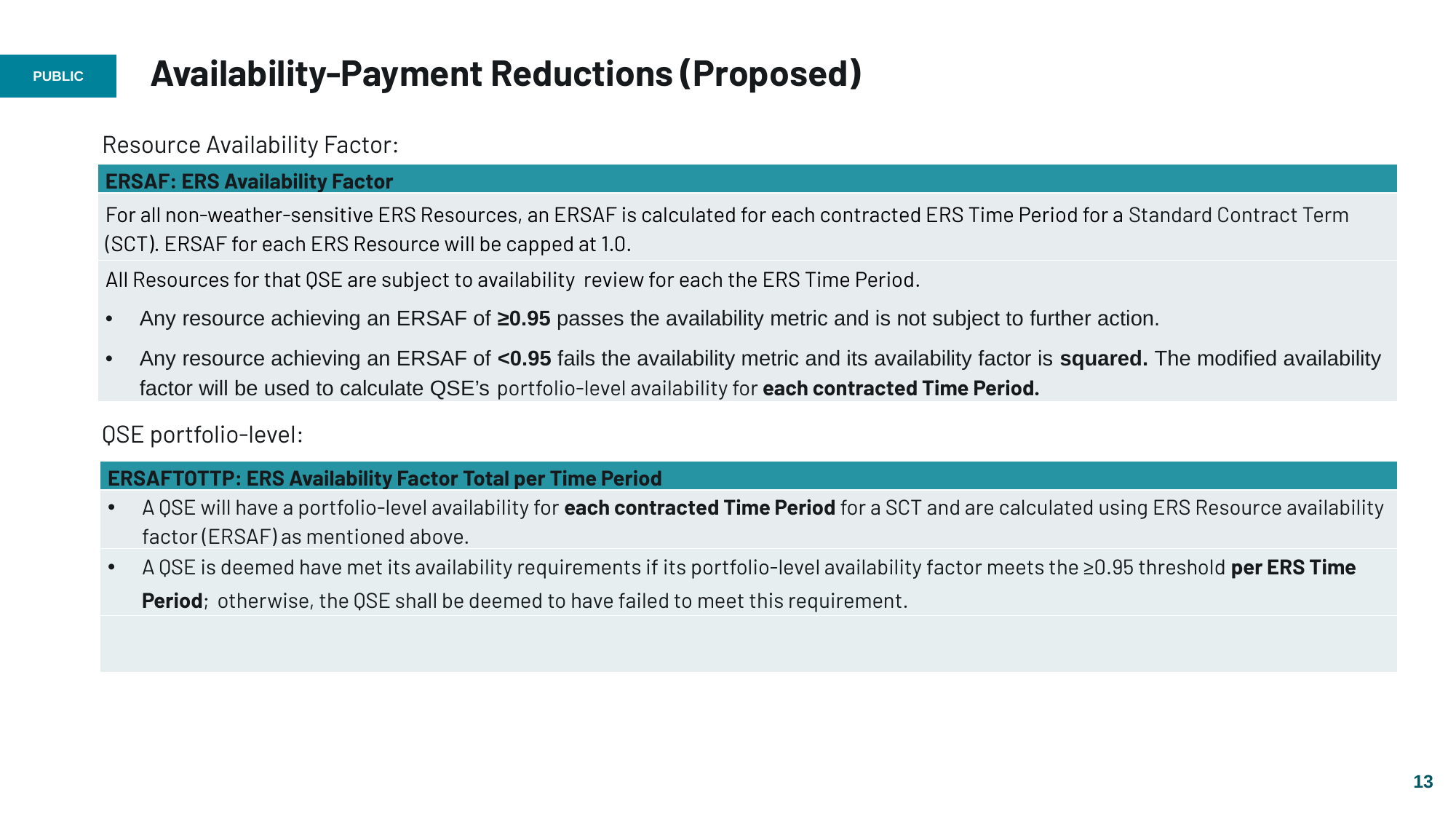

# Availability-Payment Reductions (Proposed)
Resource Availability Factor:
| ERSAF: ERS Availability Factor |
| --- |
| For all non-weather-sensitive ERS Resources, an ERSAF is calculated for each contracted ERS Time Period for a Standard Contract Term (SCT). ERSAF for each ERS Resource will be capped at 1.0. |
| All Resources for that QSE are subject to availability review for each the ERS Time Period. Any resource achieving an ERSAF of ≥0.95 passes the availability metric and is not subject to further action. Any resource achieving an ERSAF of <0.95 fails the availability metric and its availability factor is squared. The modified availability factor will be used to calculate QSE’s portfolio-level availability for each contracted Time Period. |
QSE portfolio-level:
| ERSAFTOTTP: ERS Availability Factor Total per Time Period |
| --- |
| A QSE will have a portfolio-level availability for each contracted Time Period for a SCT and are calculated using ERS Resource availability factor (ERSAF) as mentioned above. |
| A QSE is deemed have met its availability requirements if its portfolio-level availability factor meets the ≥0.95 threshold per ERS Time Period; otherwise, the QSE shall be deemed to have failed to meet this requirement. |
|  |
13